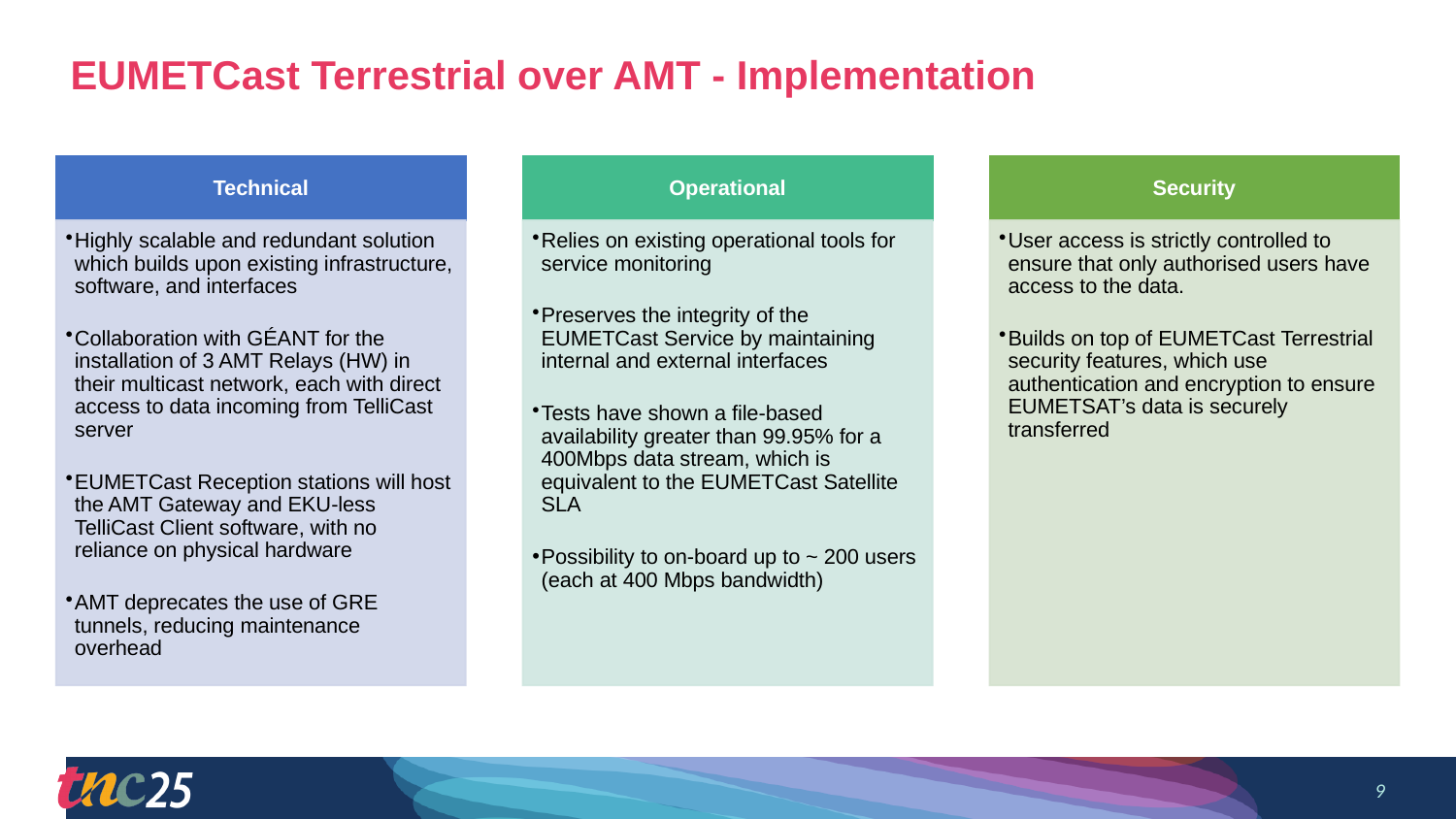

# EUMETCast Terrestrial over AMT - Implementation
Technical
Highly scalable and redundant solution which builds upon existing infrastructure, software, and interfaces

Collaboration with GÉANT for the installation of 3 AMT Relays (HW) in their multicast network, each with direct access to data incoming from TelliCast server

EUMETCast Reception stations will host the AMT Gateway and EKU-less TelliCast Client software, with no reliance on physical hardware

AMT deprecates the use of GRE tunnels, reducing maintenance overhead
Operational
Relies on existing operational tools for service monitoring

Preserves the integrity of the EUMETCast Service by maintaining internal and external interfaces

Tests have shown a file-based availability greater than 99.95% for a 400Mbps data stream, which is equivalent to the EUMETCast Satellite SLA

Possibility to on-board up to ~ 200 users (each at 400 Mbps bandwidth)

Security
User access is strictly controlled to ensure that only authorised users have access to the data.

Builds on top of EUMETCast Terrestrial security features, which use authentication and encryption to ensure EUMETSAT’s data is securely transferred
9